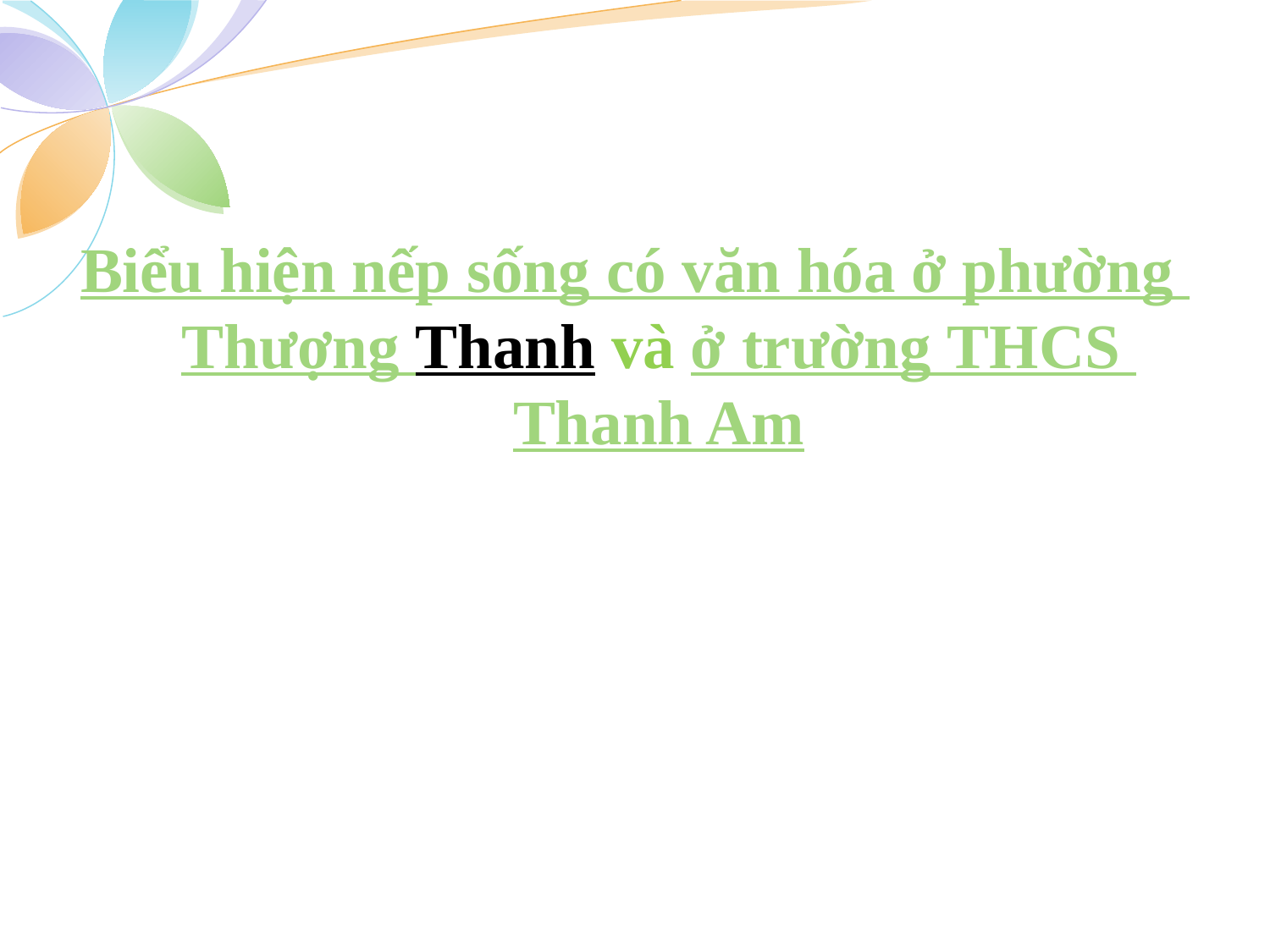

Biểu hiện nếp sống có văn hóa ở phường Thượng Thanh và ở trường THCS Thanh Am